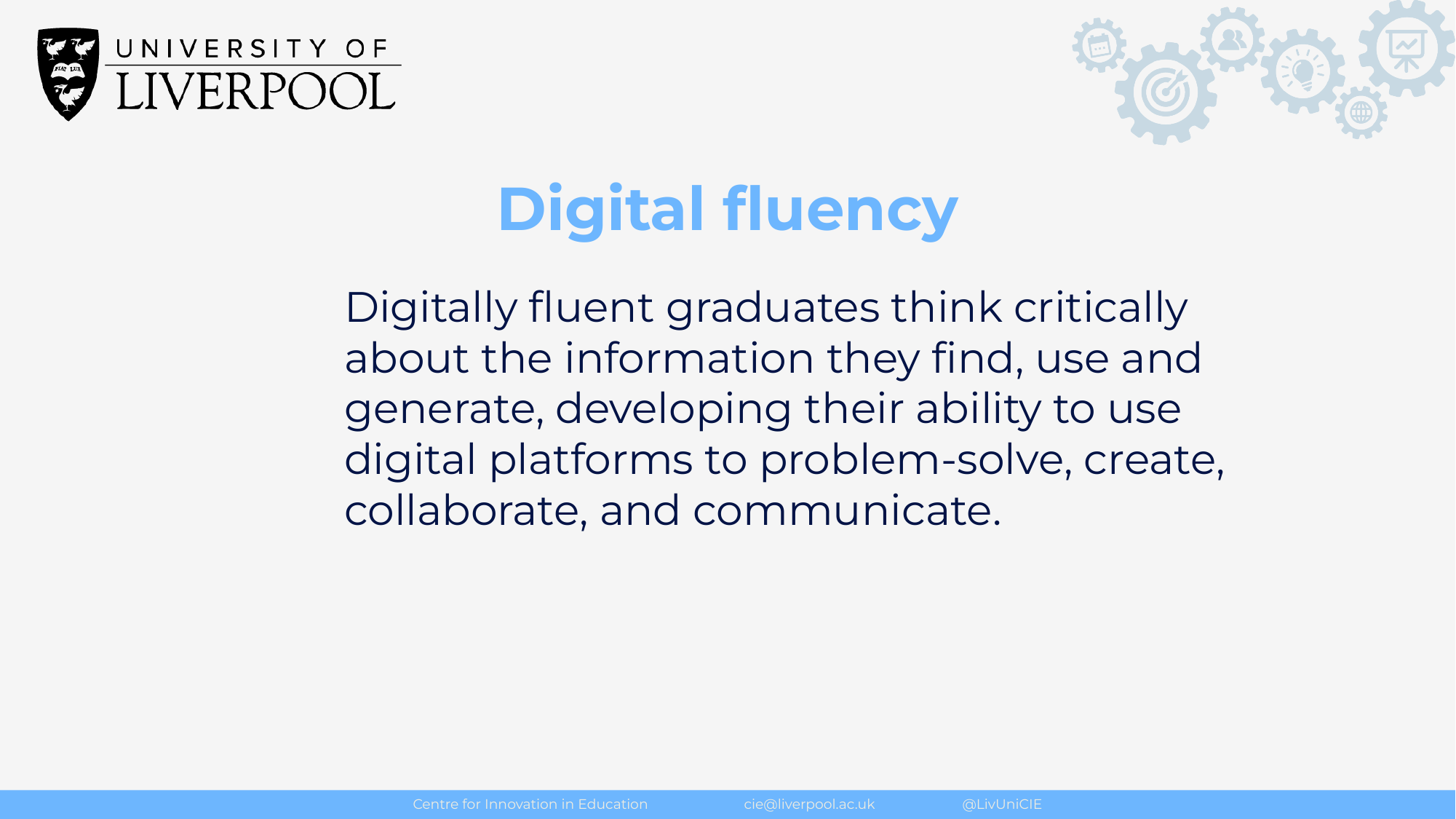

Digital fluency
Digitally fluent graduates think critically
about the information they find, use and generate, developing their ability to use digital platforms to problem-solve, create,
collaborate, and communicate.